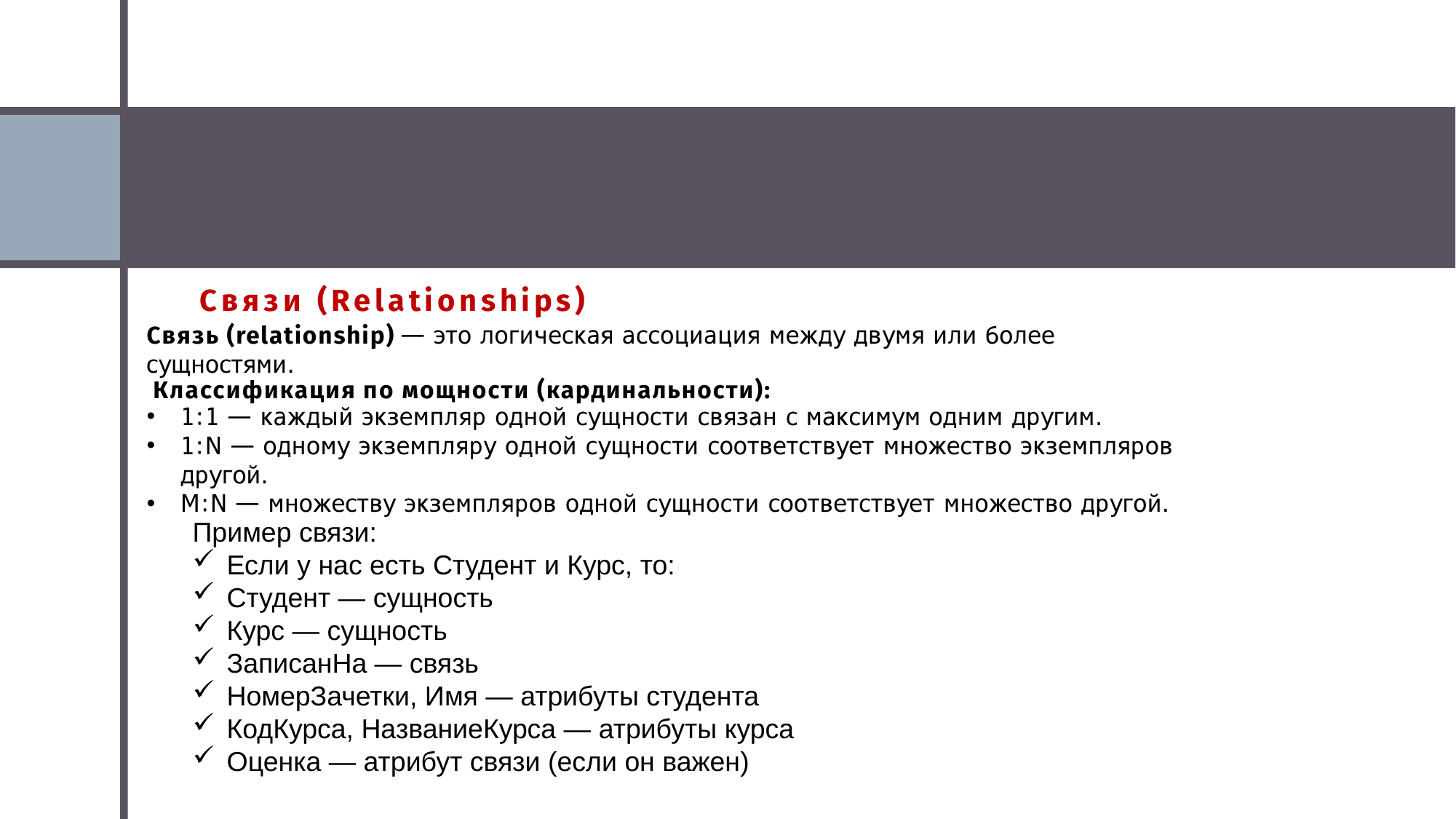

# Связи (Relationships)
Связь (relationship) — это логическая ассоциация между двумя или более сущностями.
Классификация по мощности (кардинальности):
1:1 — каждый экземпляр одной сущности связан с максимум одним другим.
1:N — одному экземпляру одной сущности соответствует множество экземпляров другой.
M:N — множеству экземпляров одной сущности соответствует множество другой.
Пример связи:
Если у нас есть Студент и Курс, то:
Студент — сущность
Курс — сущность
ЗаписанНа — связь
НомерЗачетки, Имя — атрибуты студента
КодКурса, НазваниеКурса — атрибуты курса
Оценка — атрибут связи (если он важен)